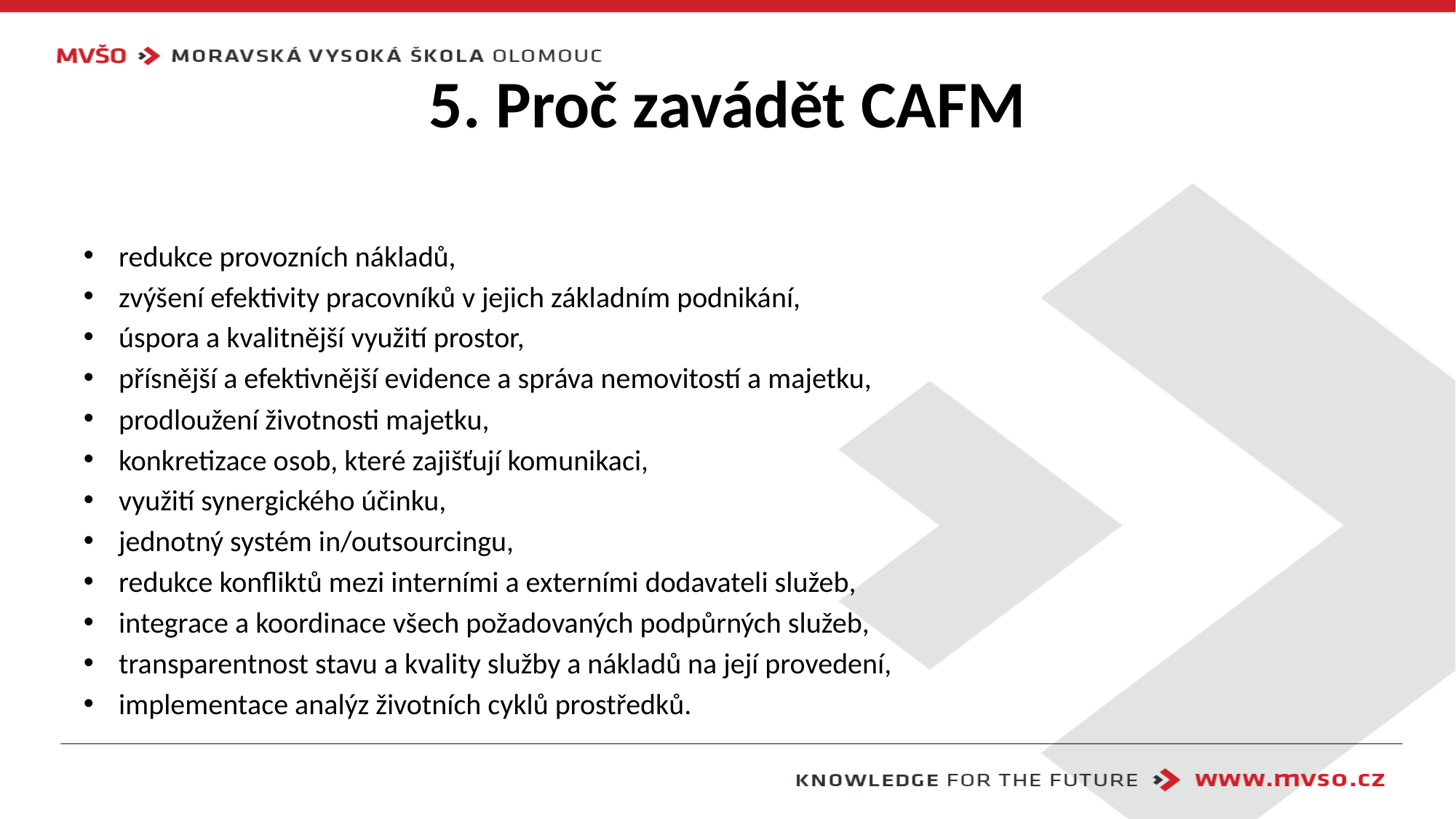

# 5. Proč zavádět CAFM

redukce provozních nákladů,
zvýšení efektivity pracovníků v jejich základním podnikání,
úspora a kvalitnější využití prostor,
přísnější a efektivnější evidence a správa nemovitostí a majetku,
prodloužení životnosti majetku,
konkretizace osob, které zajišťují komunikaci,
využití synergického účinku,
jednotný systém in/outsourcingu,
redukce konfliktů mezi interními a externími dodavateli služeb,
integrace a koordinace všech požadovaných podpůrných služeb,
transparentnost stavu a kvality služby a nákladů na její provedení,
implementace analýz životních cyklů prostředků.